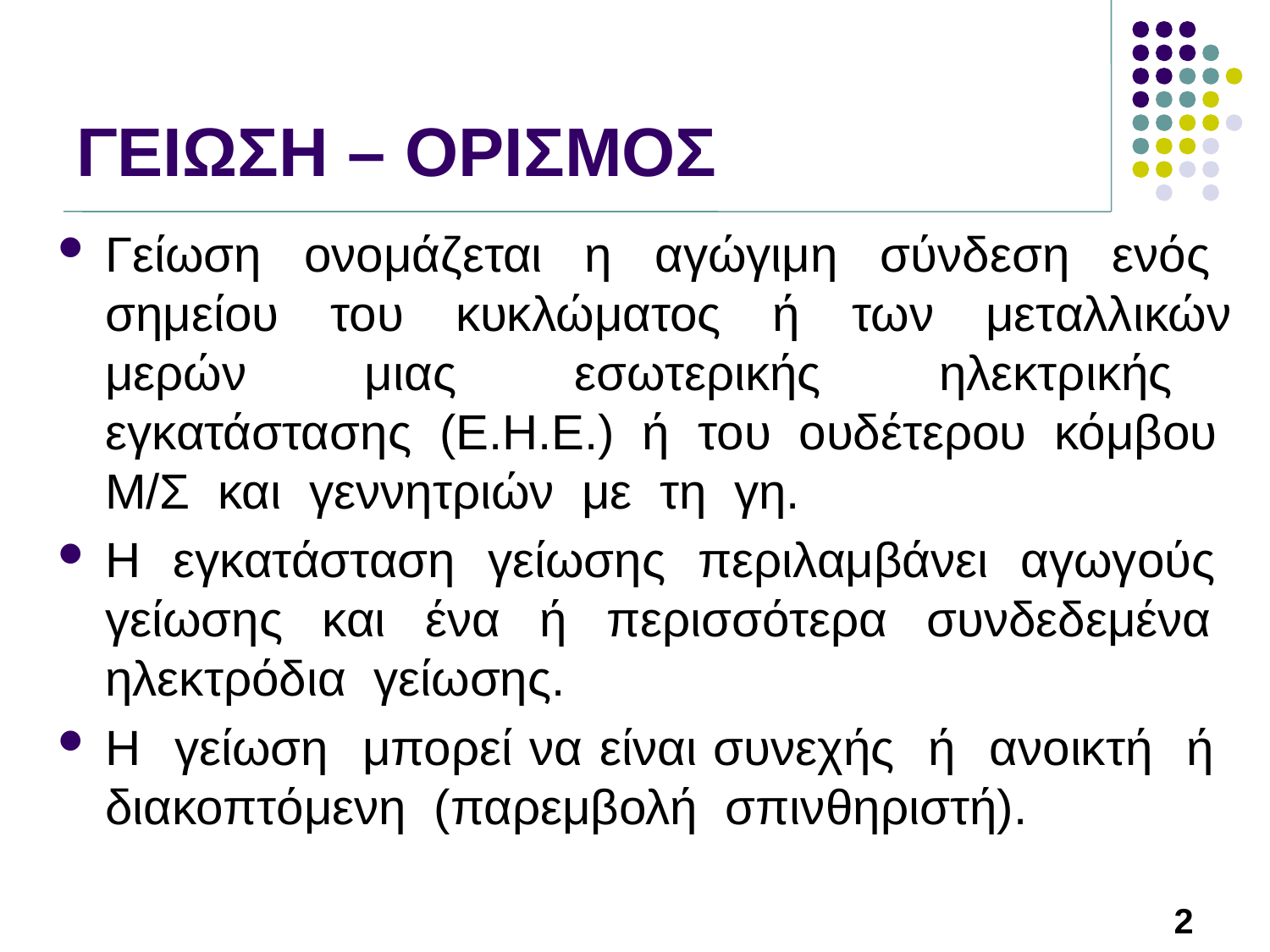

# ΓΕΙΩΣΗ – ΟΡΙΣΜΟΣ
Γείωση  ονομάζεται  η  αγώγιμη  σύνδεση  ενός  σημείου  του  κυκλώματος  ή  των  μεταλλικών μερών  μιας  εσωτερικής  ηλεκτρικής  εγκατάστασης  (Ε.Η.Ε.)  ή  του  ουδέτερου  κόμβου  Μ/Σ  και  γεννητριών  με  τη  γη.
Η  εγκατάσταση  γείωσης  περιλαμβάνει  αγωγούς  γείωσης  και  ένα  ή  περισσότερα  συνδεδεμένα  ηλεκτρόδια  γείωσης.
Η  γείωση  μπορεί να είναι συνεχής  ή  ανοικτή  ή  διακοπτόμενη  (παρεμβολή  σπινθηριστή).

2